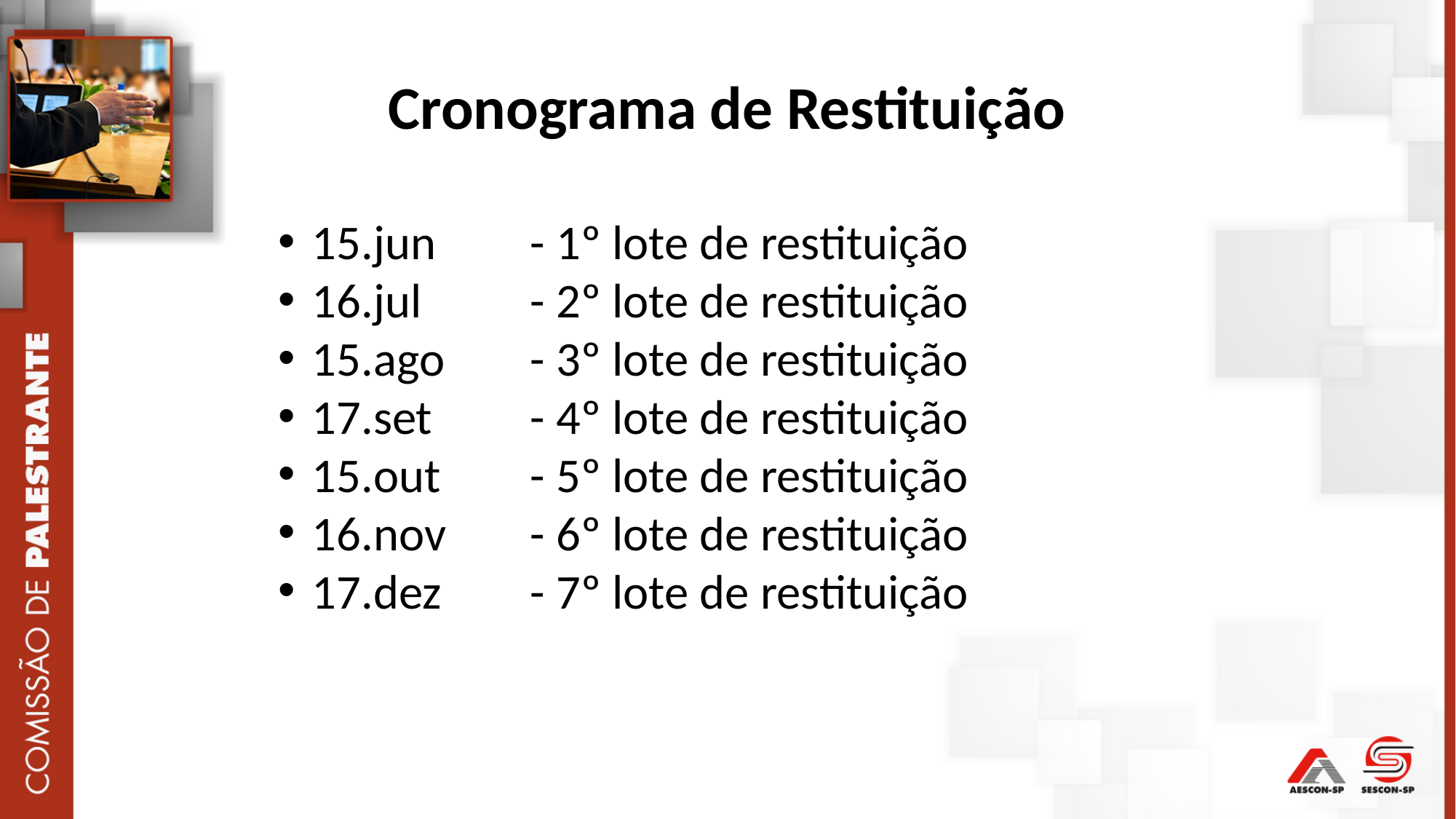

Cronograma de Restituição

15.jun	- 1º lote de restituição
16.jul	- 2º lote de restituição
15.ago	- 3º lote de restituição
17.set	- 4º lote de restituição
15.out	- 5º lote de restituição
16.nov	- 6º lote de restituição
17.dez	- 7º lote de restituição